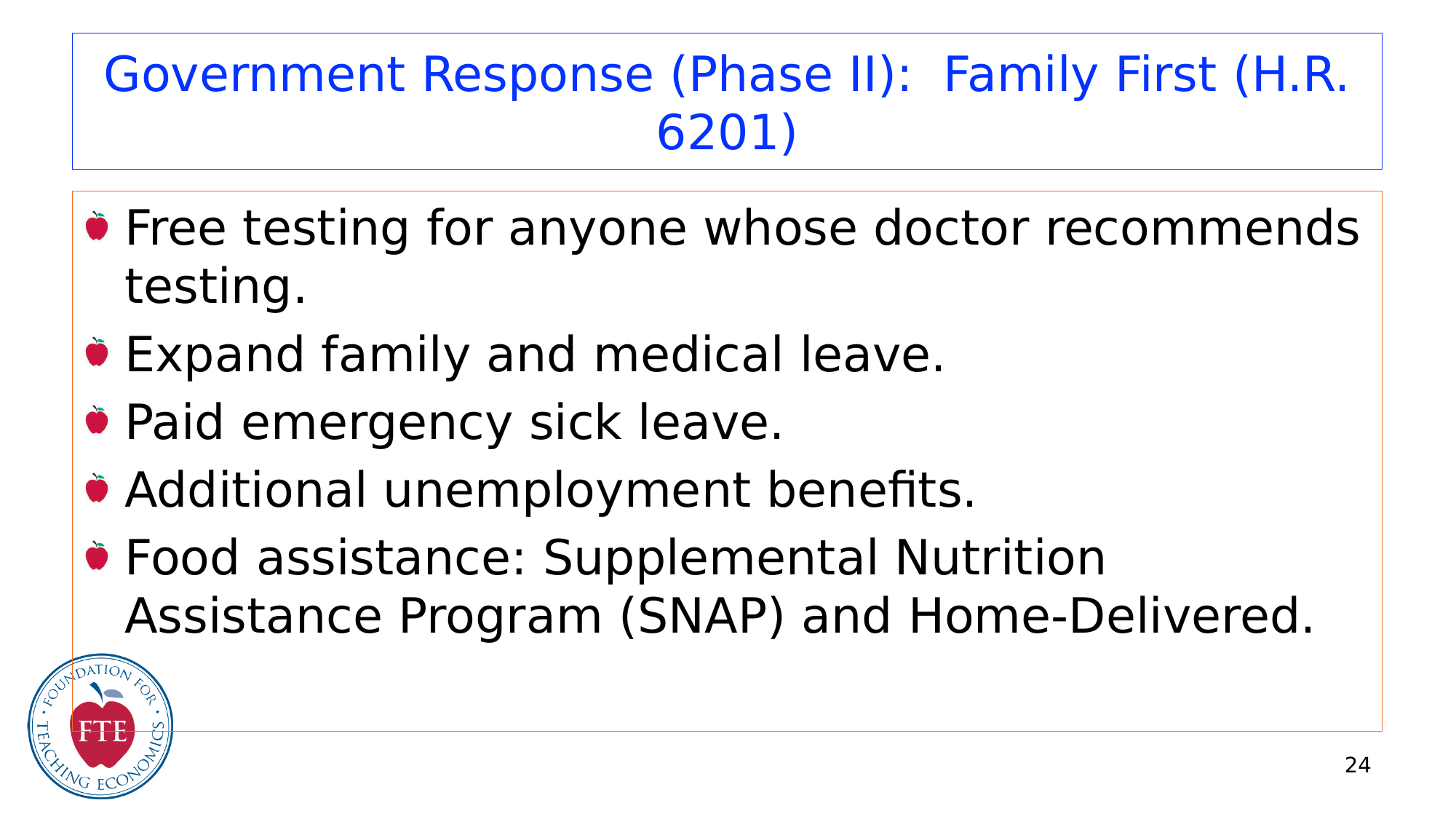

# Government Response (Phase II):  Family First (H.R. 6201)
Free testing for anyone whose doctor recommends testing.
Expand family and medical leave.
Paid emergency sick leave.
Additional unemployment benefits.
Food assistance: Supplemental Nutrition Assistance Program (SNAP) and Home-Delivered.
24